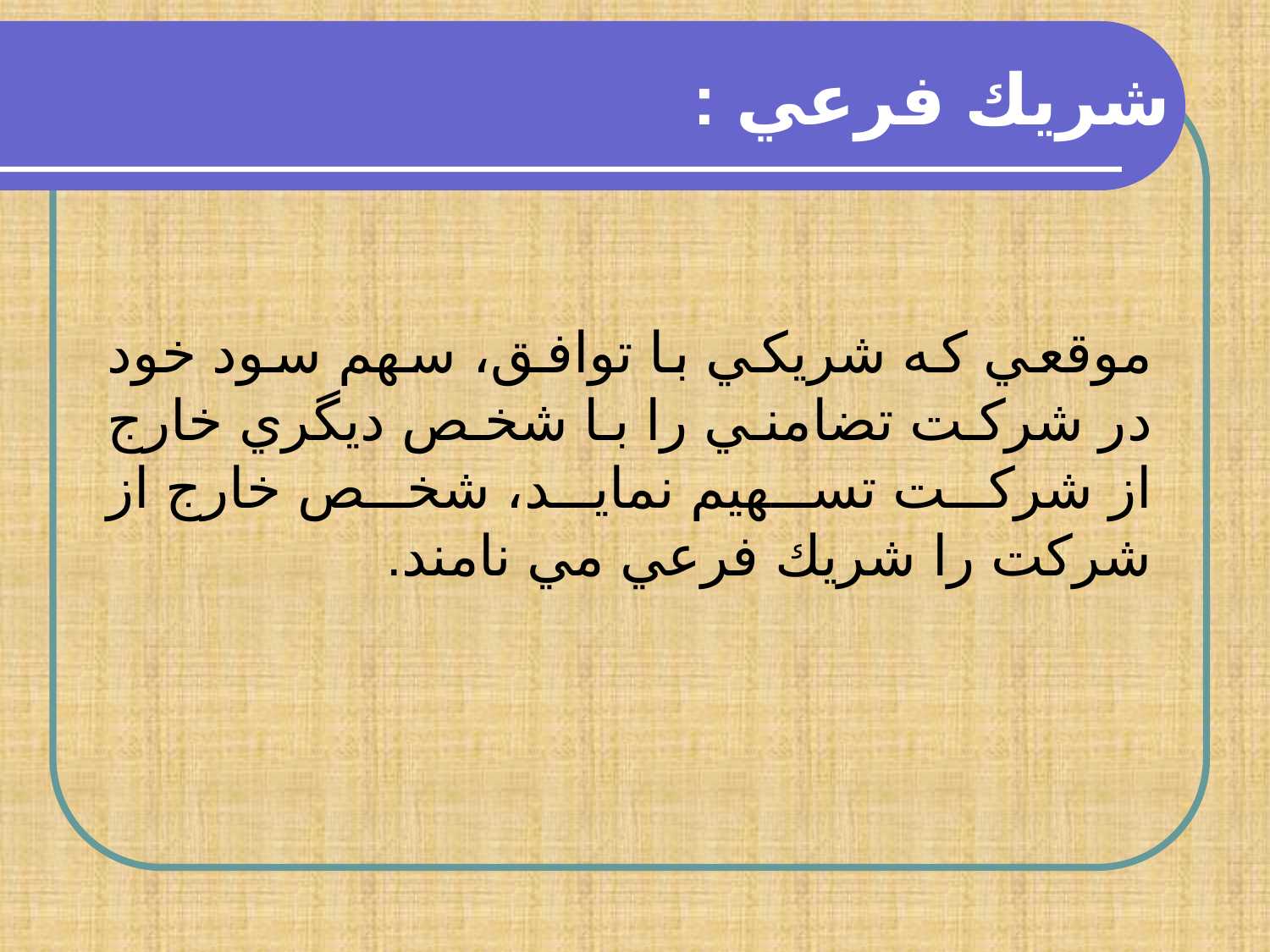

شريك فرعي :

موقعي كه شريكي با توافق، سهم سود خود در شركت تضامني را با شخص ديگري خارج از شركت تسهيم نمايد، شخص خارج از شركت را شريك فرعي مي نامند.